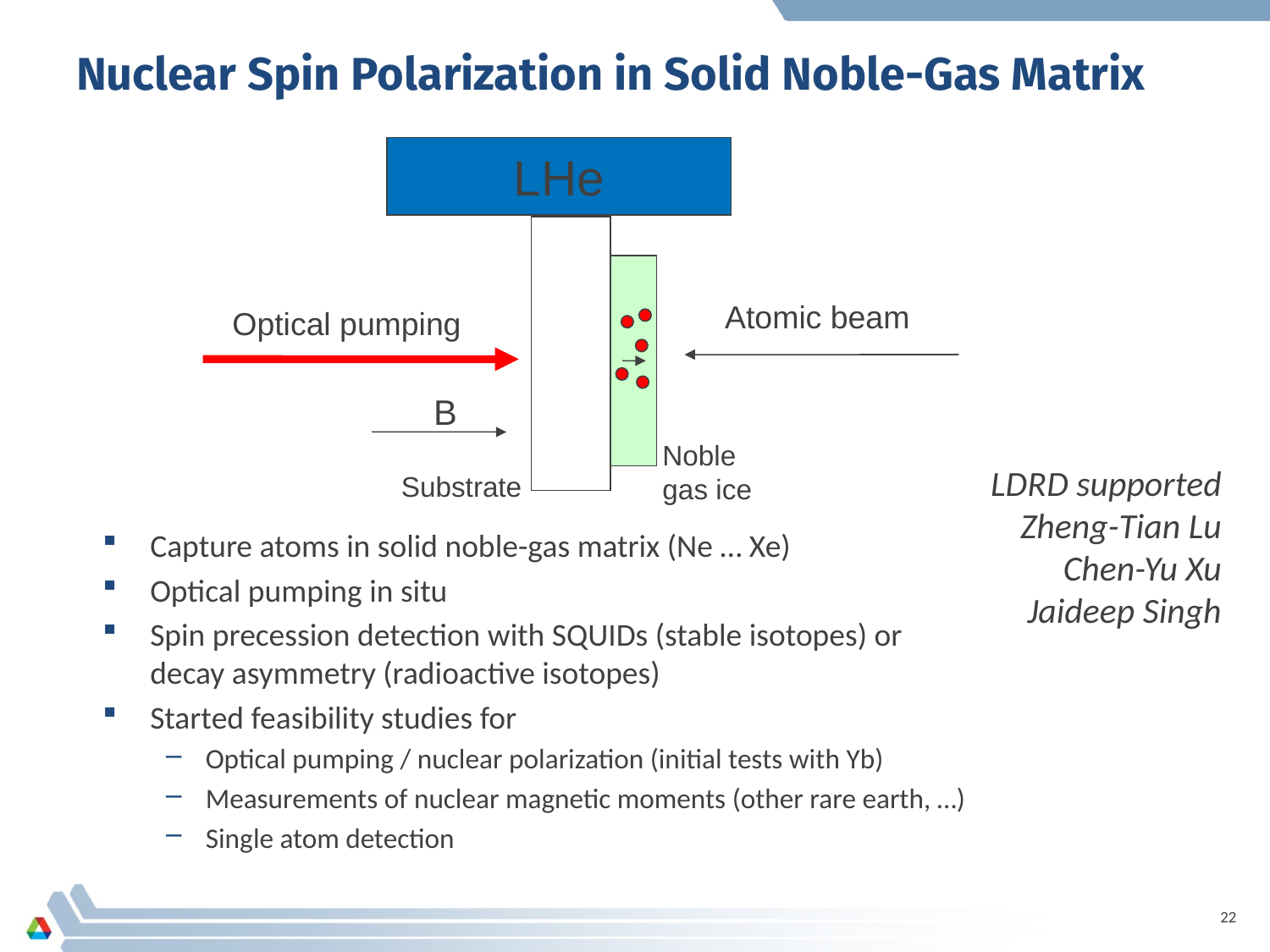

# Nuclear Spin Polarization in Solid Noble-Gas Matrix
LHe

Atomic beam
Optical pumping

B
Noble
gas ice

LDRD supported
Zheng-Tian Lu
Chen-Yu Xu
Jaideep Singh
Substrate
Capture atoms in solid noble-gas matrix (Ne … Xe)
Optical pumping in situ
Spin precession detection with SQUIDs (stable isotopes) or
decay asymmetry (radioactive isotopes)
Started feasibility studies for
Optical pumping / nuclear polarization (initial tests with Yb)
Measurements of nuclear magnetic moments (other rare earth, …)
Single atom detection
22